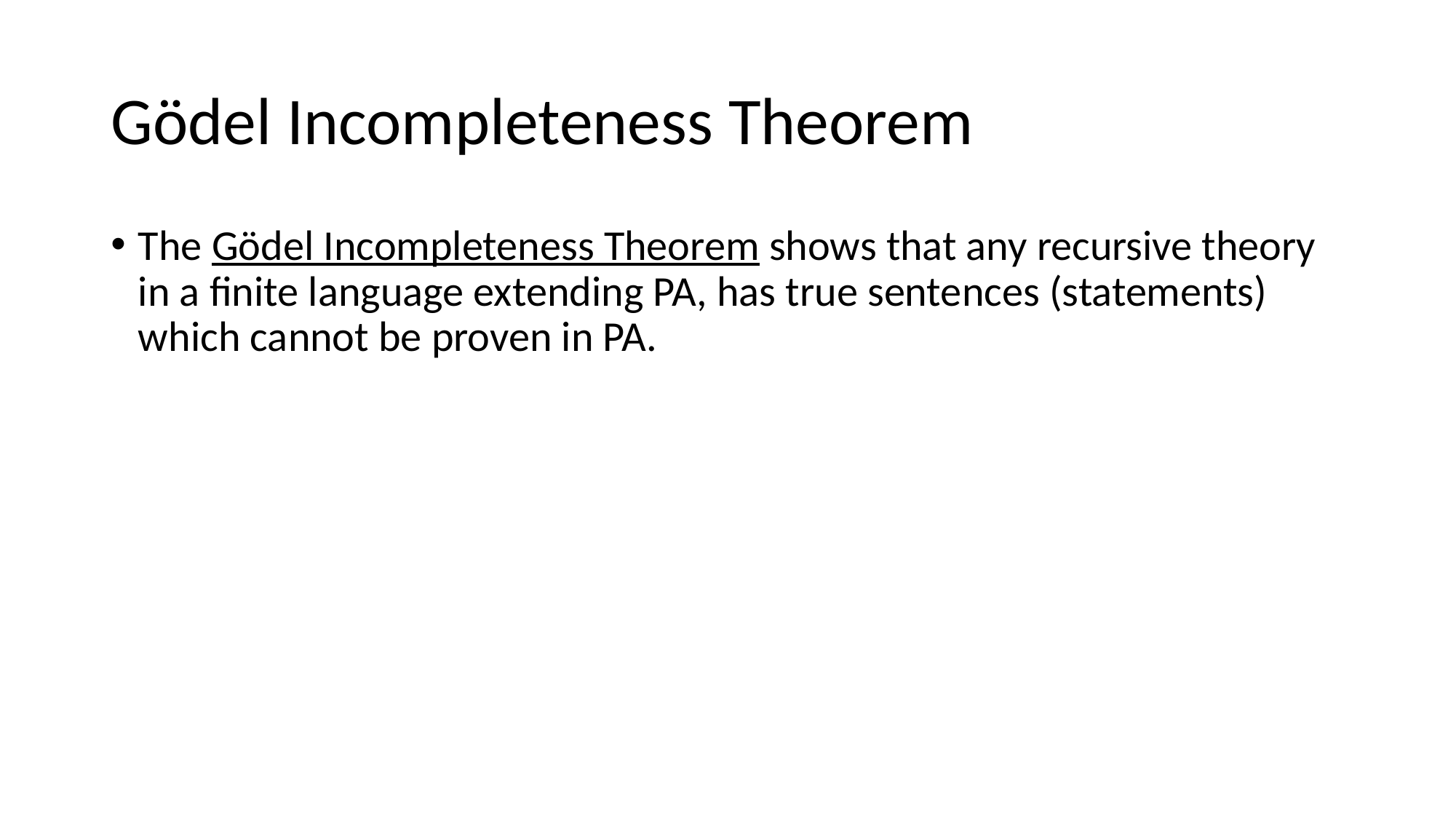

# Gödel Incompleteness Theorem
The Gödel Incompleteness Theorem shows that any recursive theory in a finite language extending PA, has true sentences (statements) which cannot be proven in PA.